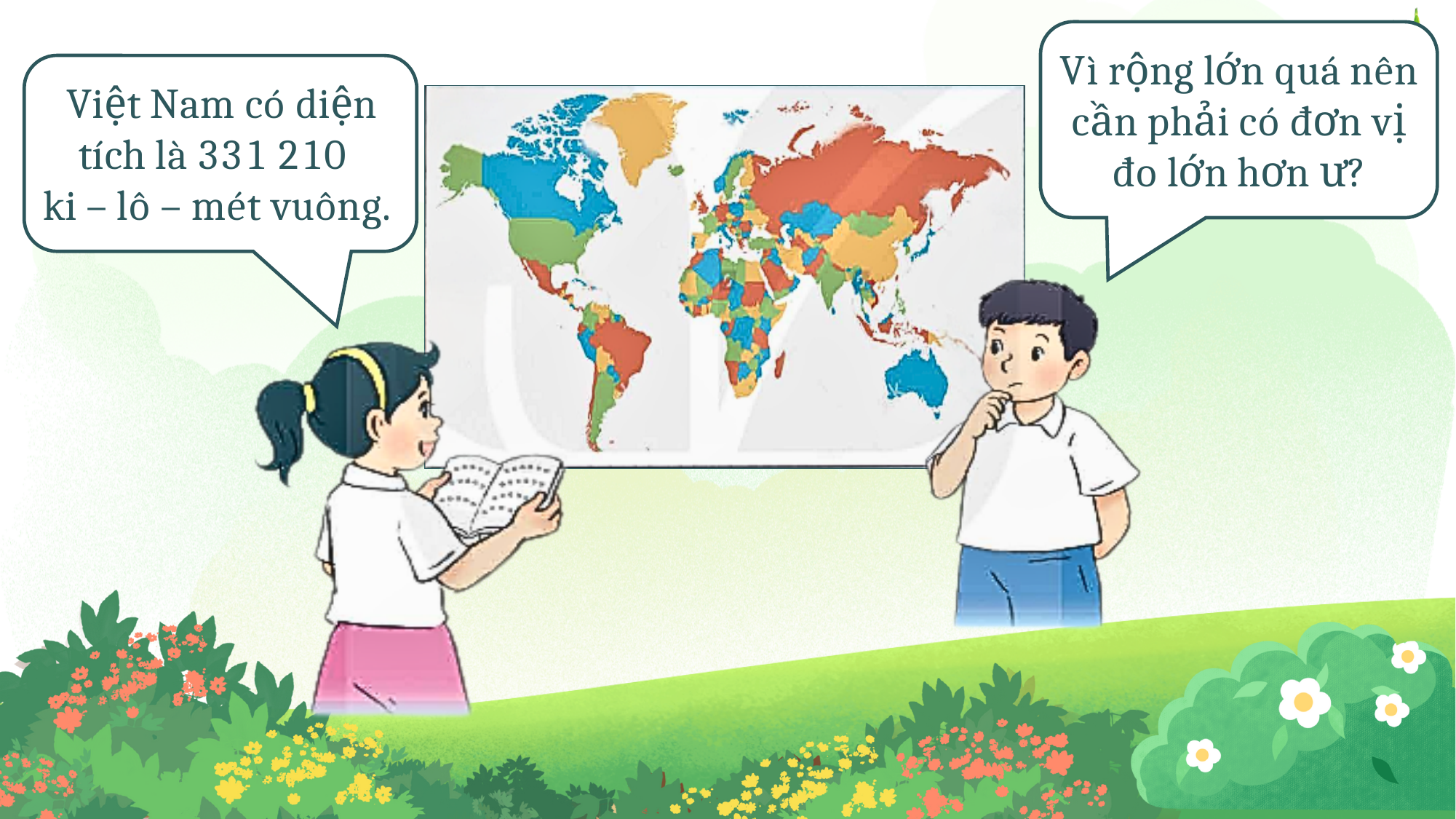

Vì rộng lớn quá nên cần phải có đơn vị đo lớn hơn ư?

 Việt Nam có diện tích là 331 210
ki – lô – mét vuông.